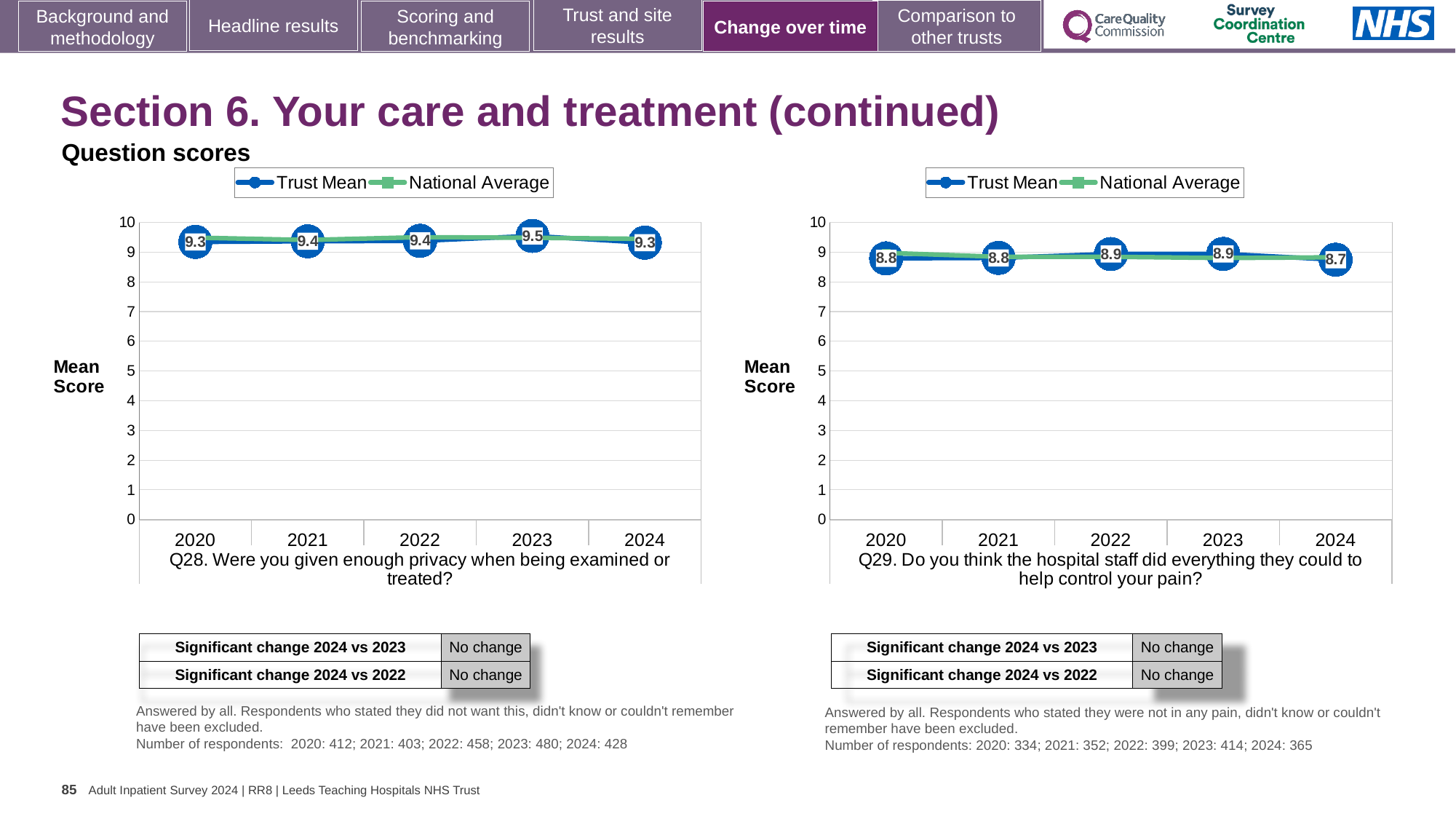

# Section 6. Your care and treatment (continued)
Question scores

### Chart

| Category | Trust Mean | National Average |
|---|---|---|
| 2020 | 9.345979620678165 | 9.489243507671379 |
| 2021 | 9.367094402245034 | 9.410277668523356 |
| 2022 | 9.382119355919672 | 9.50405453875366 |
| 2023 | 9.546847131605473 | 9.483747650102146 |
| 2024 | 9.320304682106105 | 9.448559337634082 |

### Chart

| Category | Trust Mean | National Average |
|---|---|---|
| 2020 | 8.792649403593863 | 8.976419943602243 |
| 2021 | 8.807579921195362 | 8.844483539798915 |
| 2022 | 8.93851202605172 | 8.844166637270467 |
| 2023 | 8.942825926741008 | 8.804094094680094 |
| 2024 | 8.747266381718376 | 8.827260699233978 |
| Significant change 2024 vs 2023 | No change |
| --- | --- |
| Significant change 2024 vs 2022 | No change |
| Significant change 2024 vs 2023 | No change |
| --- | --- |
| Significant change 2024 vs 2022 | No change |
Answered by all. Respondents who stated they did not want this, didn't know or couldn't remember have been excluded.
Number of respondents:  2020: 412; 2021: 403; 2022: 458; 2023: 480; 2024: 428
Answered by all. Respondents who stated they were not in any pain, didn't know or couldn't remember have been excluded.
Number of respondents: 2020: 334; 2021: 352; 2022: 399; 2023: 414; 2024: 365

85